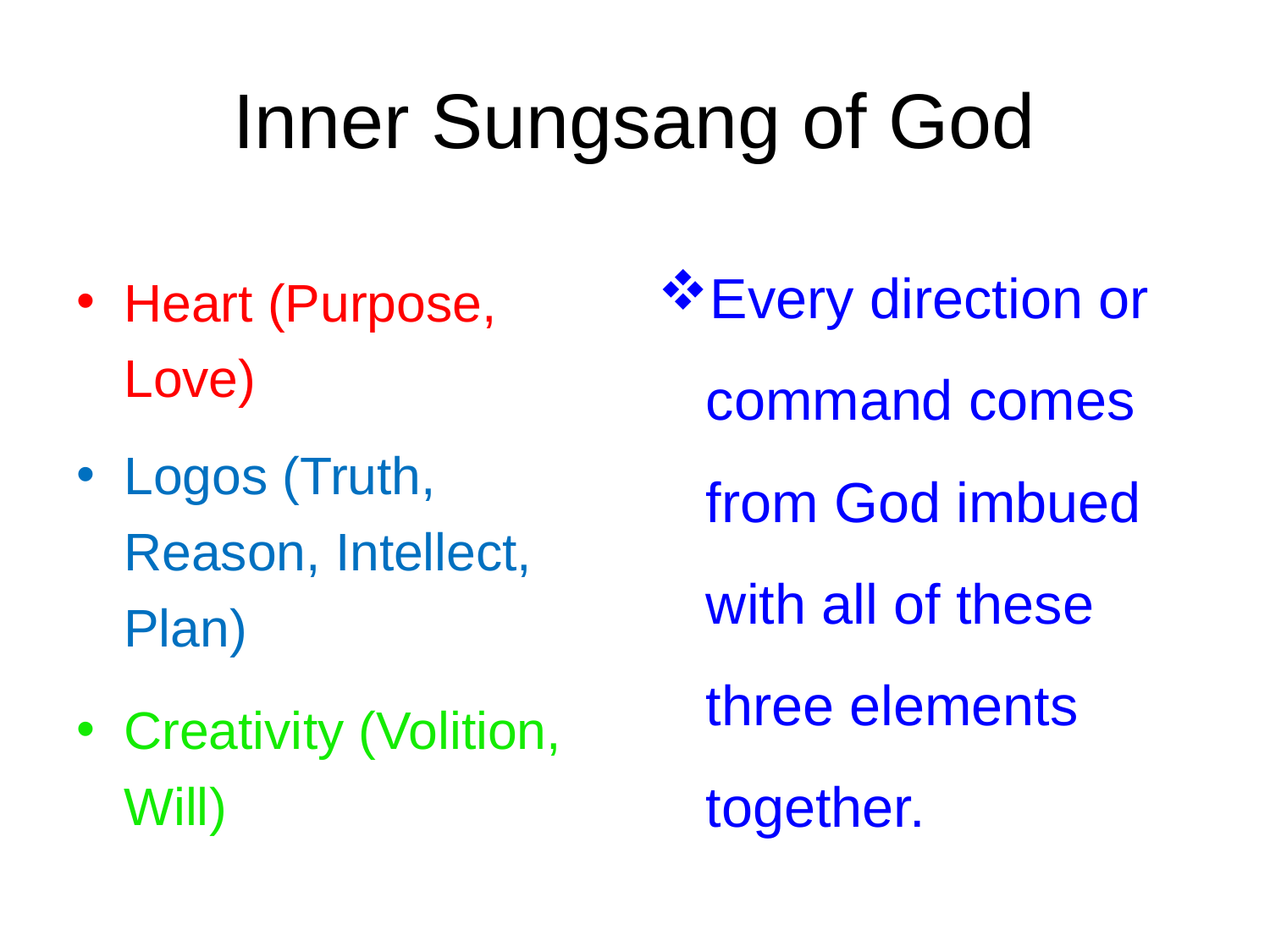

# Inner Sungsang of God
Every direction or command comes from God imbued with all of these three elements together.

Heart (Purpose, Love)
Logos (Truth, Reason, Intellect, Plan)
Creativity (Volition, Will)